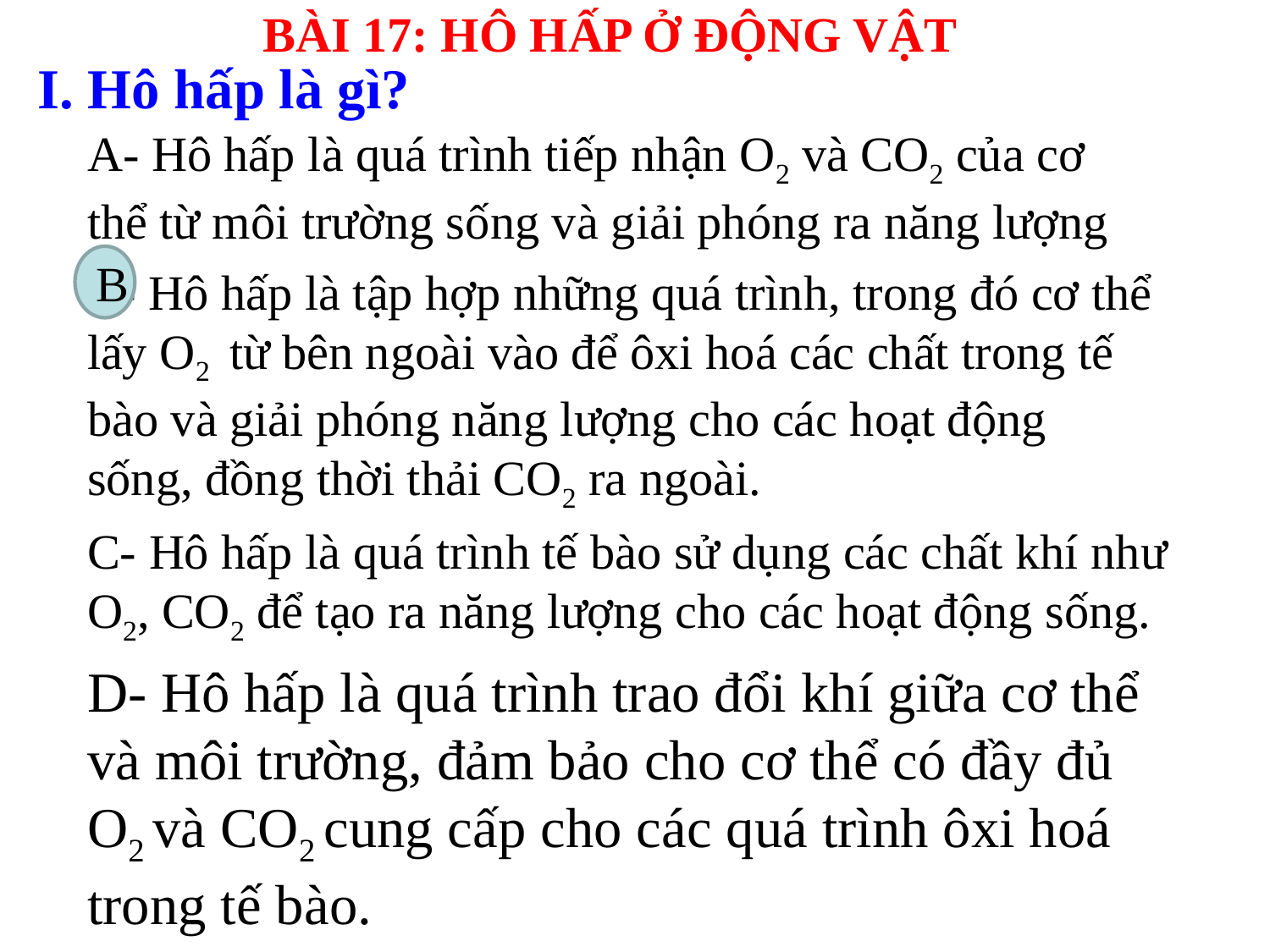

BÀI 17: HÔ HẤP Ở ĐỘNG VẬT
I. Hô hấp là gì?
A- Hô hấp là quá trình tiếp nhận O2 và CO2 của cơ thể từ môi trường sống và giải phóng ra năng lượng
B
B- Hô hấp là tập hợp những quá trình, trong đó cơ thể lấy O2  từ bên ngoài vào để ôxi hoá các chất trong tế bào và giải phóng năng lượng cho các hoạt động sống, đồng thời thải CO2 ra ngoài.
C- Hô hấp là quá trình tế bào sử dụng các chất khí như O2, CO2 để tạo ra năng lượng cho các hoạt động sống.
D- Hô hấp là quá trình trao đổi khí giữa cơ thể và môi trường, đảm bảo cho cơ thể có đầy đủ O2 và CO2 cung cấp cho các quá trình ôxi hoá trong tế bào.